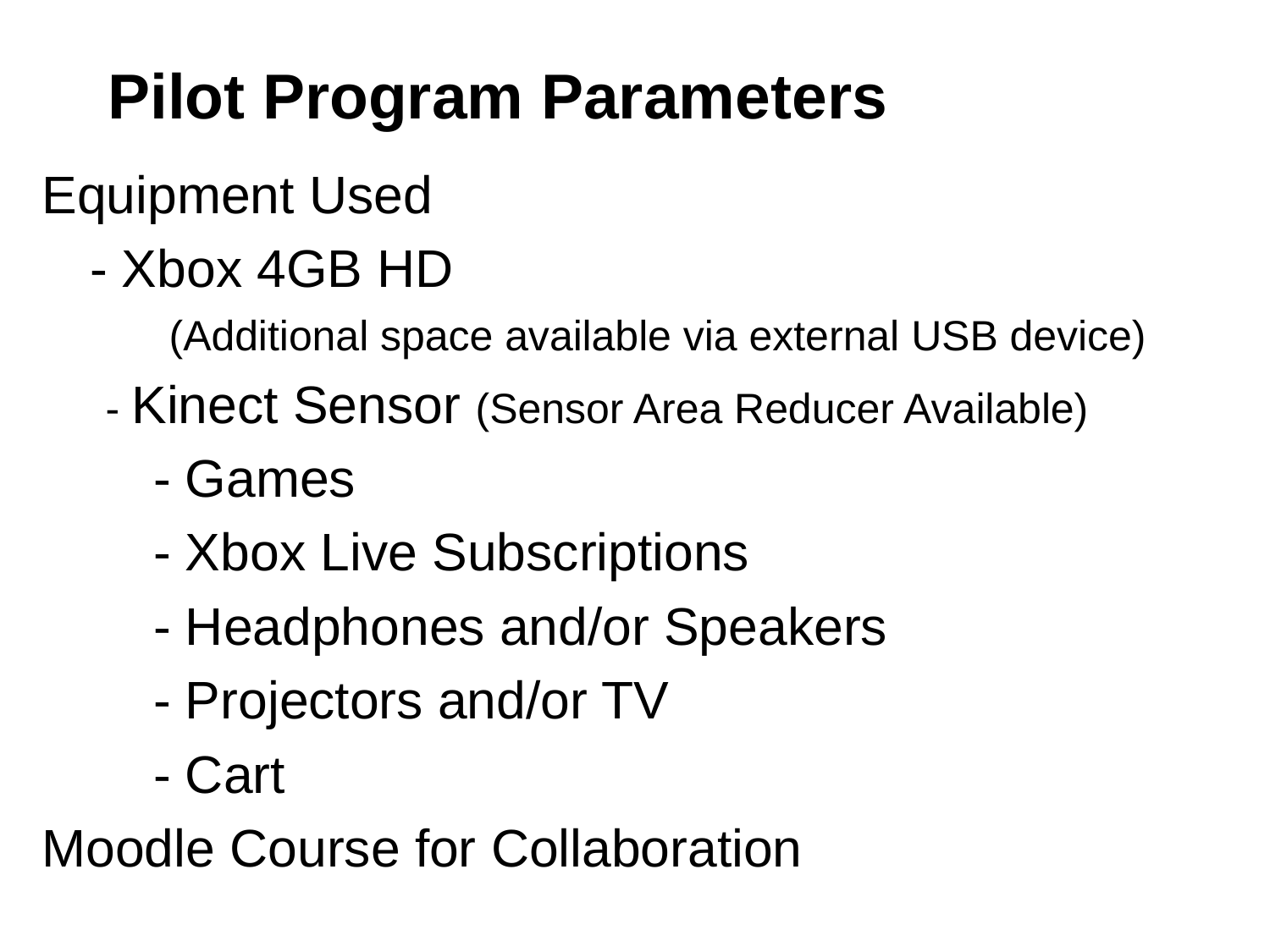

# Pilot Program Parameters
Equipment Used
	- Xbox 4GB HD
(Additional space available via external USB device)
- Kinect Sensor (Sensor Area Reducer Available)
- Games
- Xbox Live Subscriptions
- Headphones and/or Speakers
- Projectors and/or TV
- Cart
Moodle Course for Collaboration